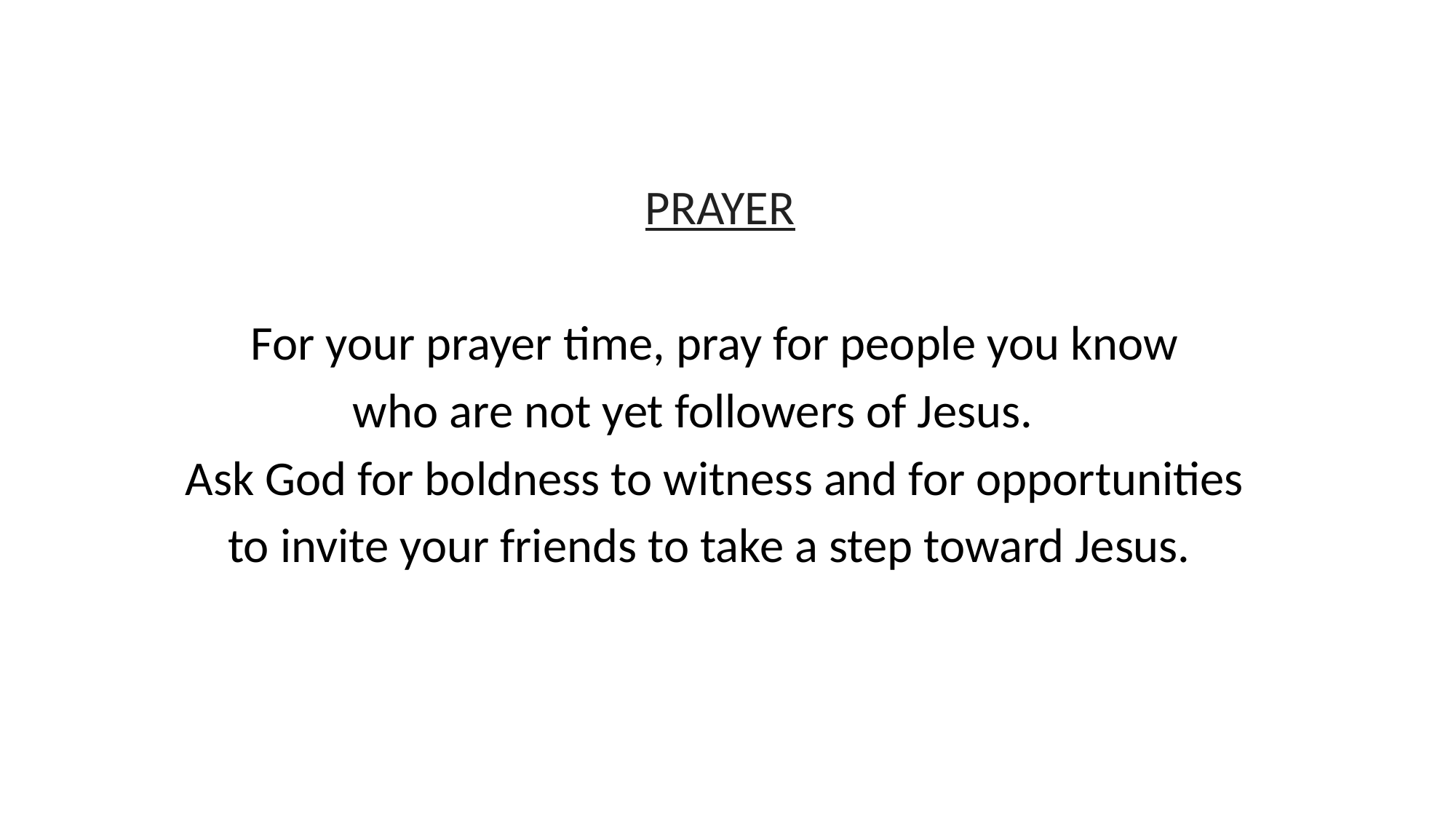

PRAYER

For your prayer time, pray for people you know
who are not yet followers of Jesus.
Ask God for boldness to witness and for opportunities
to invite your friends to take a step toward Jesus.